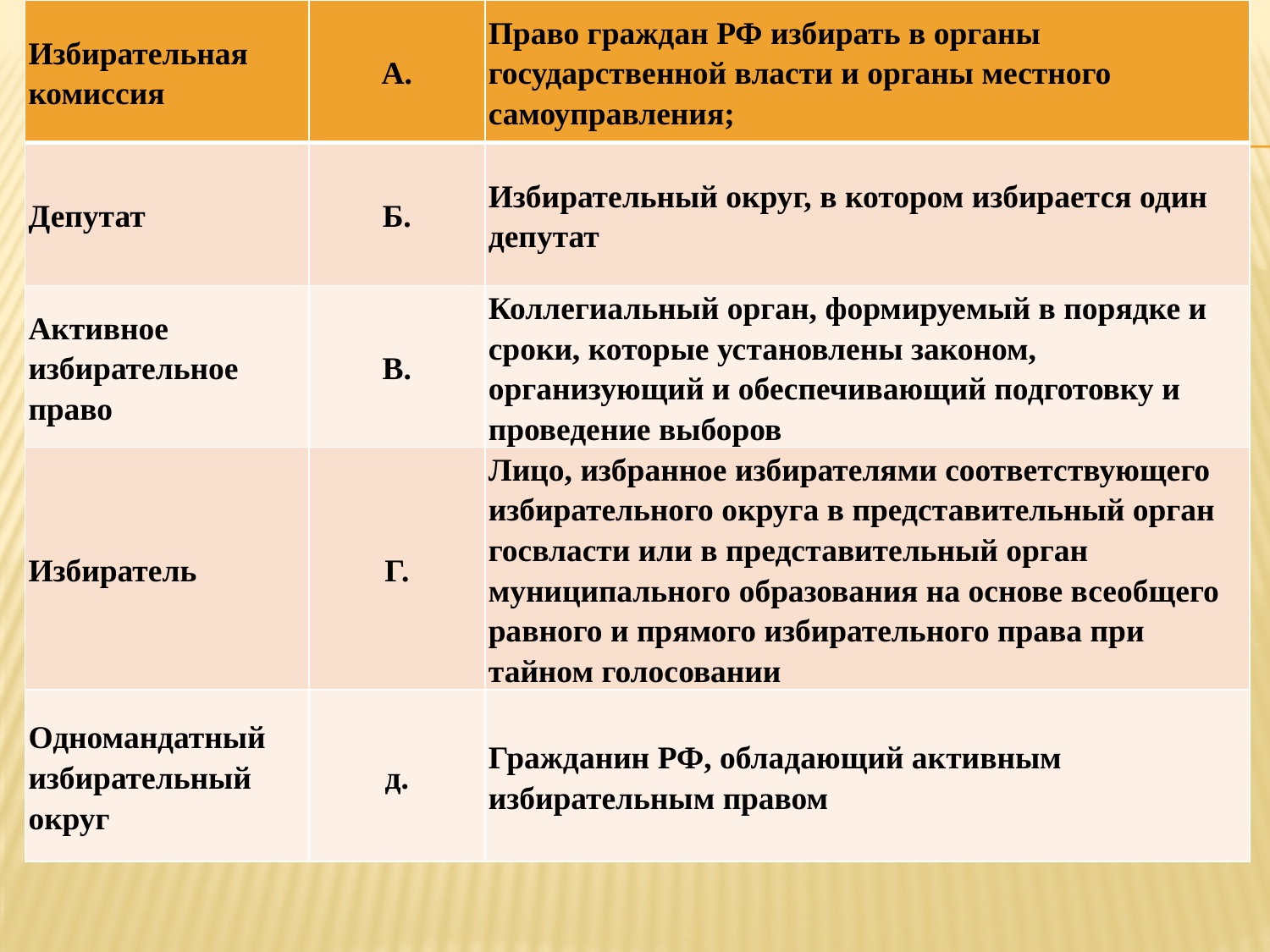

| Избирательная комиссия | А. | Право граждан РФ избирать в органы государственной власти и органы местного самоуправления; |
| --- | --- | --- |
| Депутат | Б. | Избирательный округ, в котором избирается один депутат |
| Активное избирательное право | В. | Коллегиальный орган, формируемый в порядке и сроки, которые установлены законом, организующий и обеспечивающий подготовку и проведение выборов |
| Избиратель | Г. | Лицо, избранное избирателями соответствующего избирательного округа в представительный орган госвласти или в представительный орган муниципального образования на основе всеобщего равного и прямого избирательного права при тайном голосовании |
| Одномандатный избирательный округ | д. | Гражданин РФ, обладающий активным избирательным правом |
#